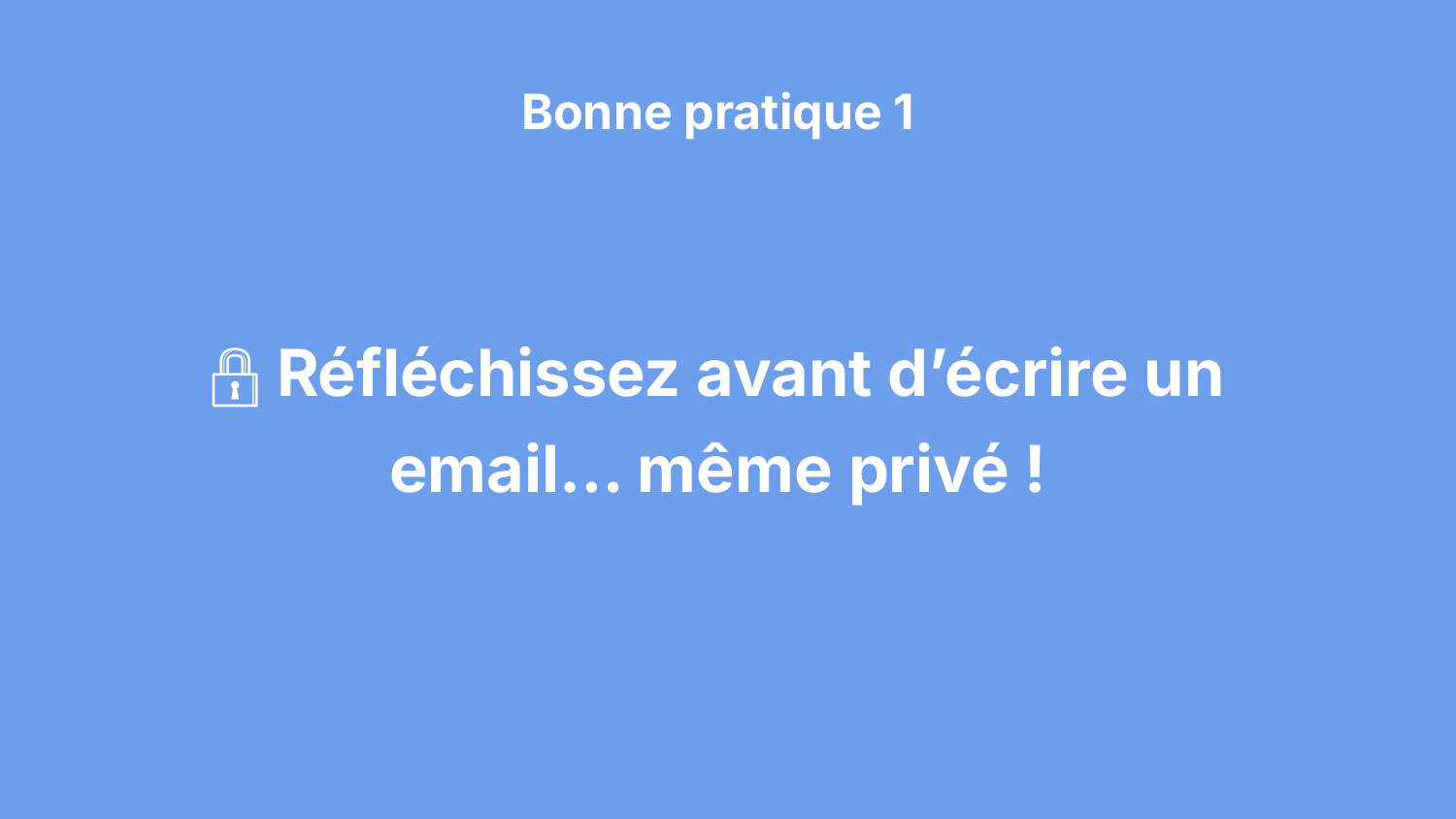

Bonne pratique 1
🔒 Réfléchissez avant d’écrire un email… même privé !